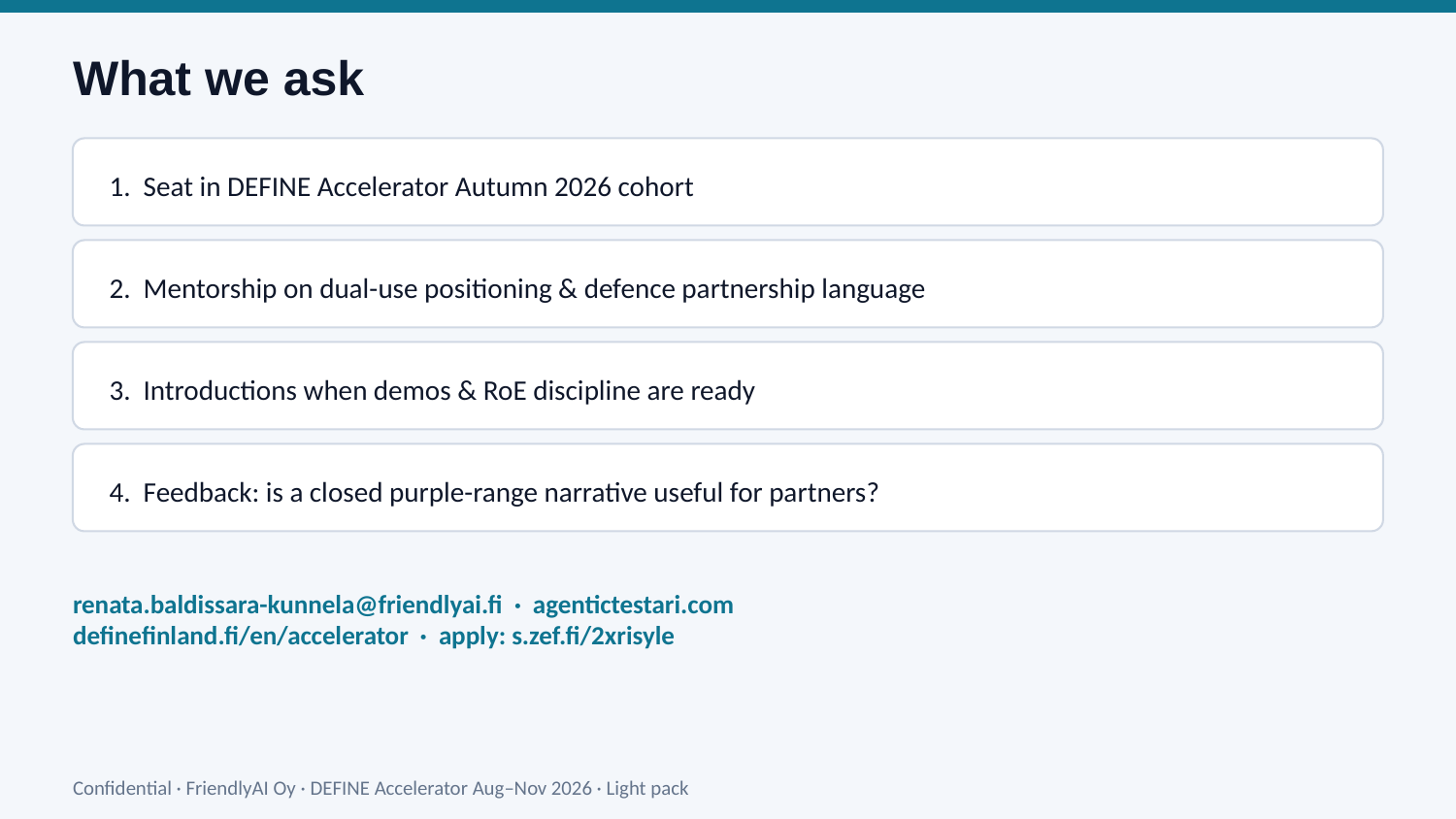

What we ask

1.  Seat in DEFINE Accelerator Autumn 2026 cohort

2.  Mentorship on dual-use positioning & defence partnership language

3.  Introductions when demos & RoE discipline are ready

4.  Feedback: is a closed purple-range narrative useful for partners?
renata.baldissara-kunnela@friendlyai.fi  ·  agentictestari.com
definefinland.fi/en/accelerator  ·  apply: s.zef.fi/2xrisyle
Confidential · FriendlyAI Oy · DEFINE Accelerator Aug–Nov 2026 · Light pack